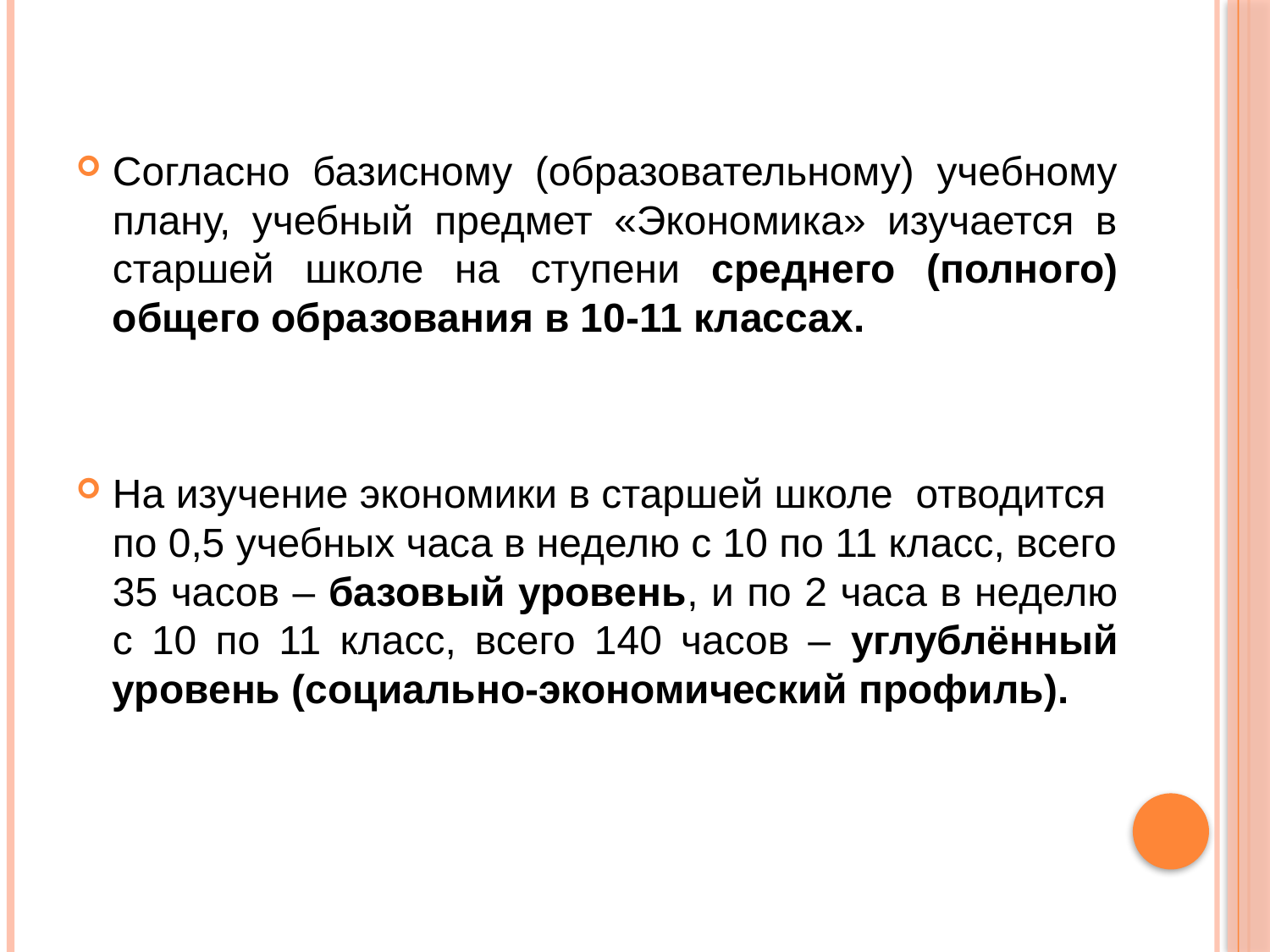

Согласно базисному (образовательному) учебному плану, учебный предмет «Экономика» изучается в старшей школе на ступени среднего (полного) общего образования в 10-11 классах.

На изучение экономики в старшей школе  отводится  по 0,5 учебных часа в неделю с 10 по 11 класс, всего 35 часов – базовый уровень, и по 2 часа в неделю с 10 по 11 класс, всего 140 часов – углублённый уровень (социально-экономический профиль).